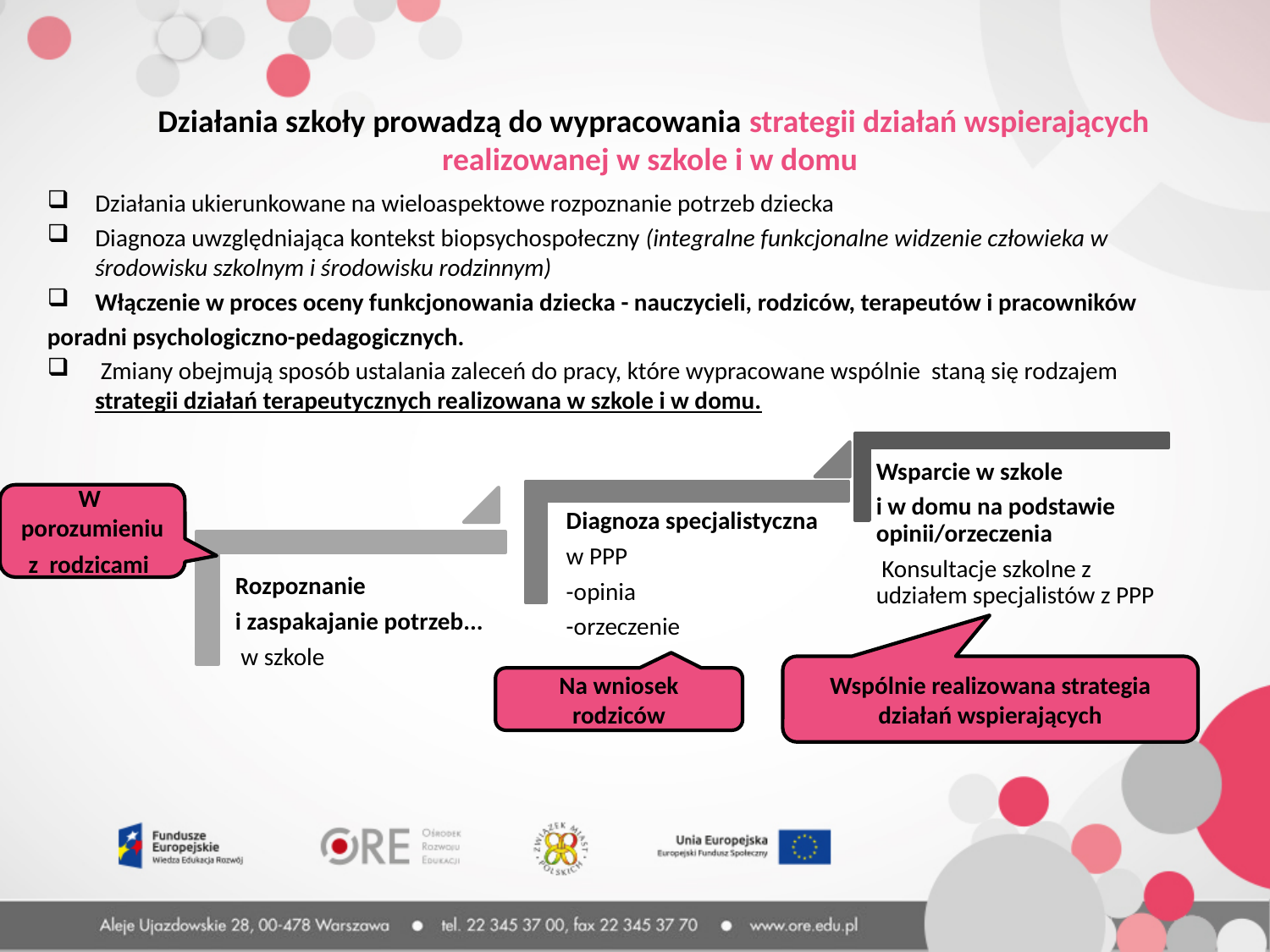

Działania szkoły prowadzą do wypracowania strategii działań wspierających realizowanej w szkole i w domu

Działania ukierunkowane na wieloaspektowe rozpoznanie potrzeb dziecka
Diagnoza uwzględniająca kontekst biopsychospołeczny (integralne funkcjonalne widzenie człowieka w środowisku szkolnym i środowisku rodzinnym)
Włączenie w proces oceny funkcjonowania dziecka - nauczycieli, rodziców, terapeutów i pracowników
poradni psychologiczno-pedagogicznych.
 Zmiany obejmują sposób ustalania zaleceń do pracy, które wypracowane wspólnie  staną się rodzajem  strategii działań terapeutycznych realizowana w szkole i w domu.

Rozpoznanie
i zaspakajanie potrzeb...
 w szkole
Diagnoza specjalistyczna
w PPP
-opinia
-orzeczenie
Wsparcie w szkole
i w domu na podstawie opinii/orzeczenia
 Konsultacje szkolne z udziałem specjalistów z PPP

W  porozumieniu
z  rodzicami
Wspólnie realizowana strategia działań wspierających
Na wniosek rodziców